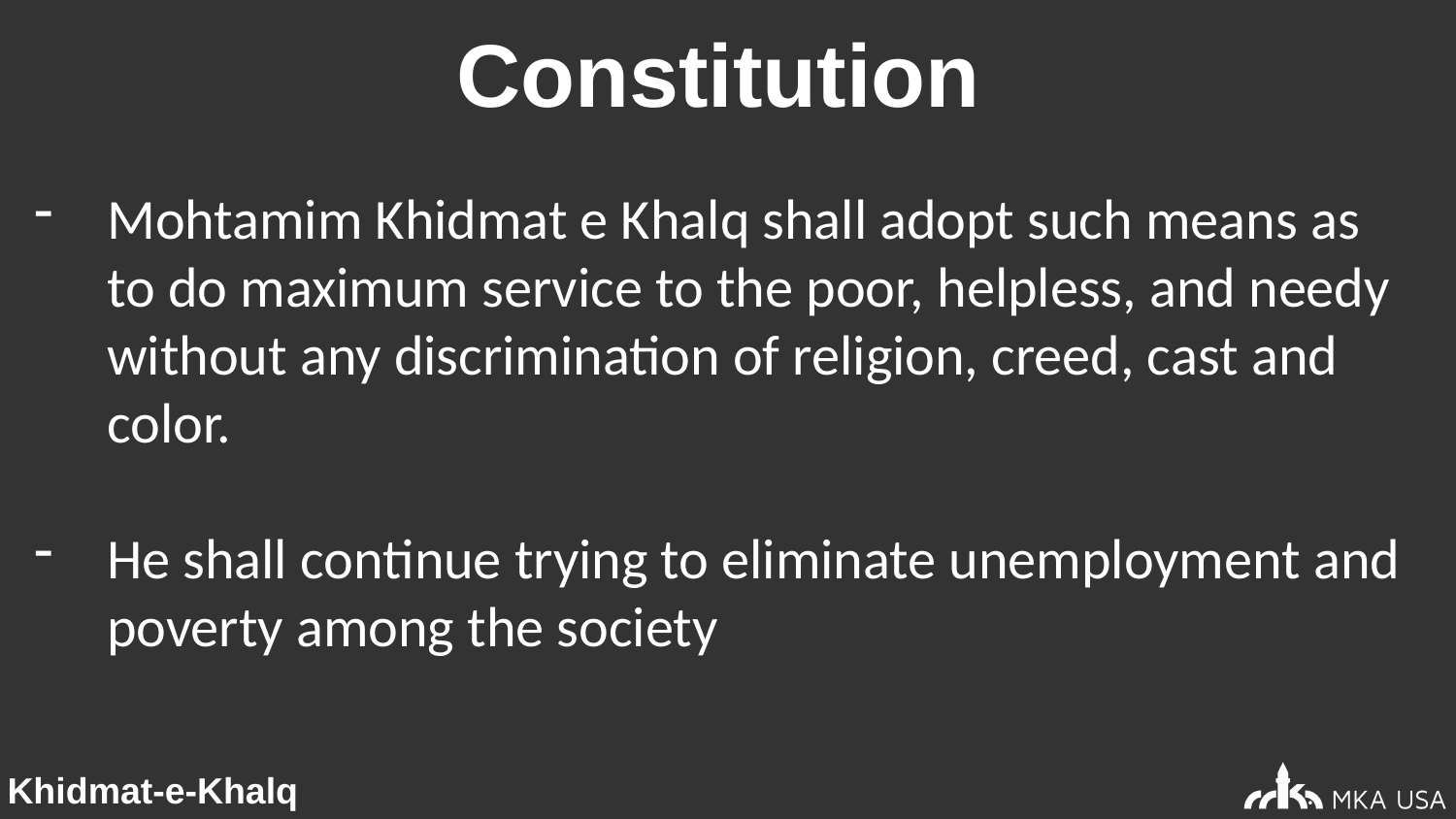

# Constitution
Mohtamim Khidmat e Khalq shall adopt such means as to do maximum service to the poor, helpless, and needy without any discrimination of religion, creed, cast and color.

He shall continue trying to eliminate unemployment and poverty among the society
Khidmat-e-Khalq